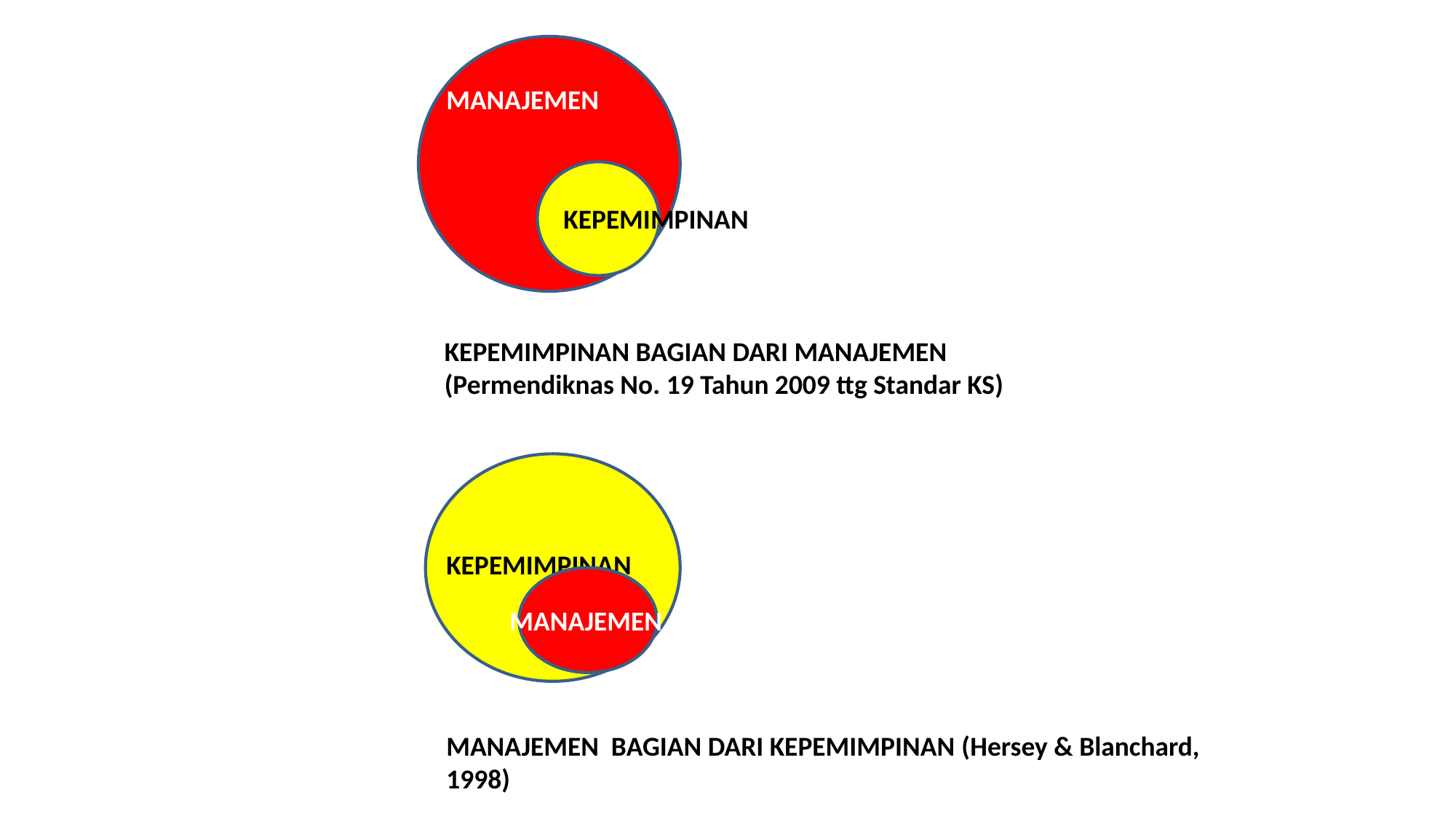

MANAJEMEN

KEPEMIMPINAN
KEPEMIMPINAN BAGIAN DARI MANAJEMEN (Permendiknas No. 19 Tahun 2009 ttg Standar KS)

KEPEMIMPINAN

    MANAJEMEN
MANAJEMEN  BAGIAN DARI KEPEMIMPINAN (Hersey & Blanchard, 1998)